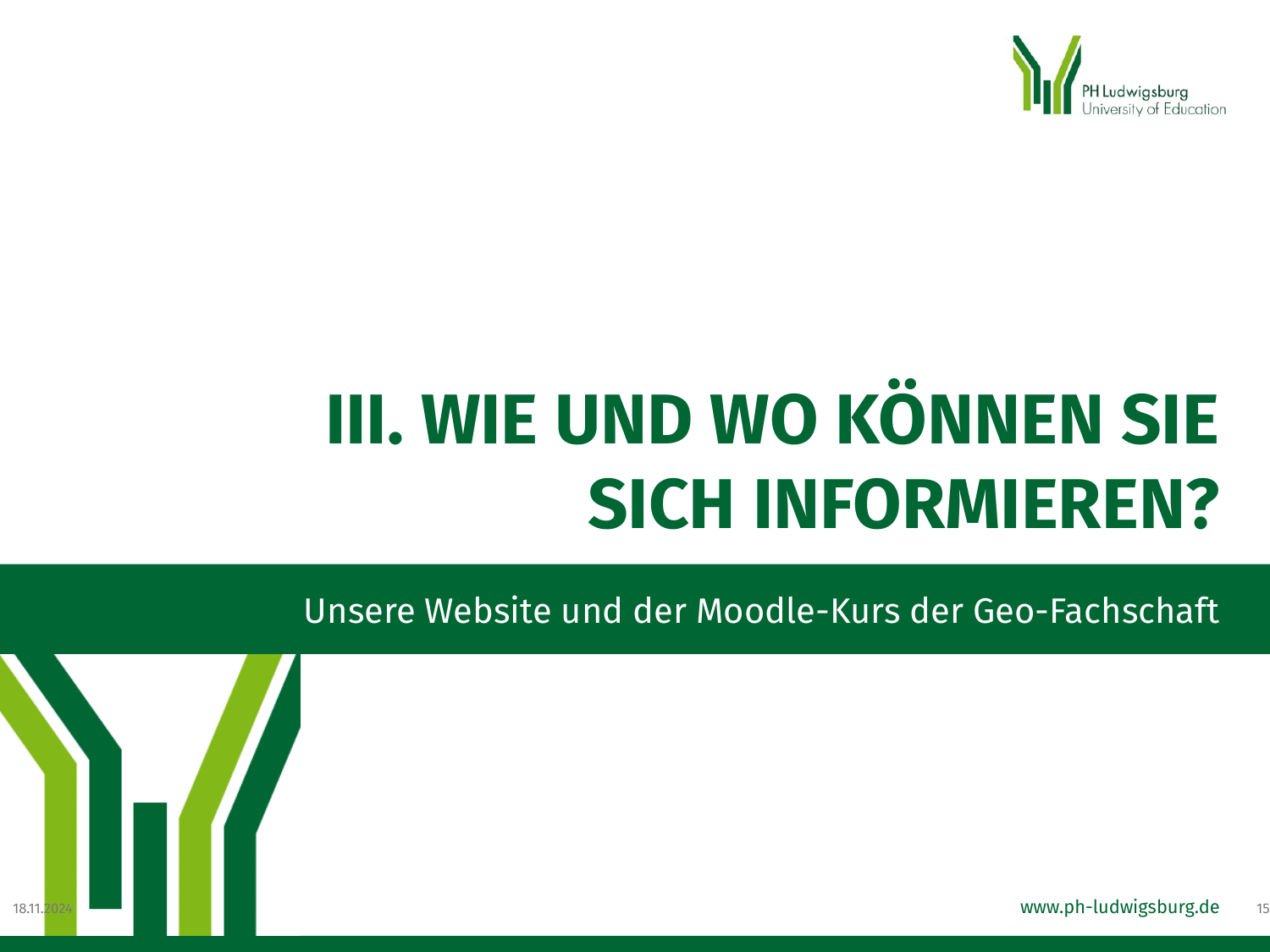

# iii. Wie und wo können Sie sich informieren?
Unsere Website und der Moodle-Kurs der Geo-Fachschaft
18.11.2024
15